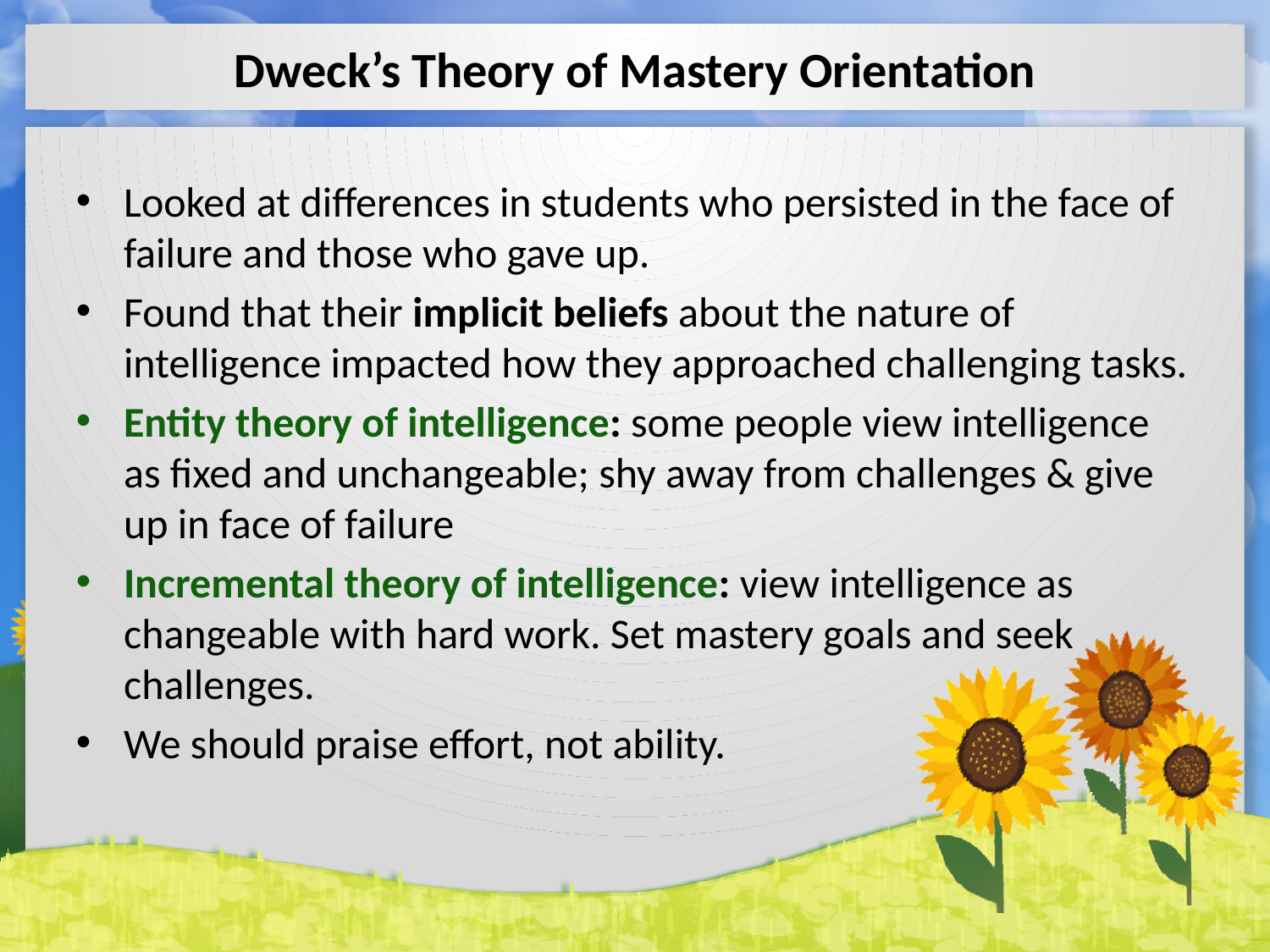

# Dweck’s Theory of Mastery Orientation
Looked at differences in students who persisted in the face of failure and those who gave up.
Found that their implicit beliefs about the nature of intelligence impacted how they approached challenging tasks.
Entity theory of intelligence: some people view intelligence as fixed and unchangeable; shy away from challenges & give up in face of failure
Incremental theory of intelligence: view intelligence as changeable with hard work. Set mastery goals and seek challenges.
We should praise effort, not ability.